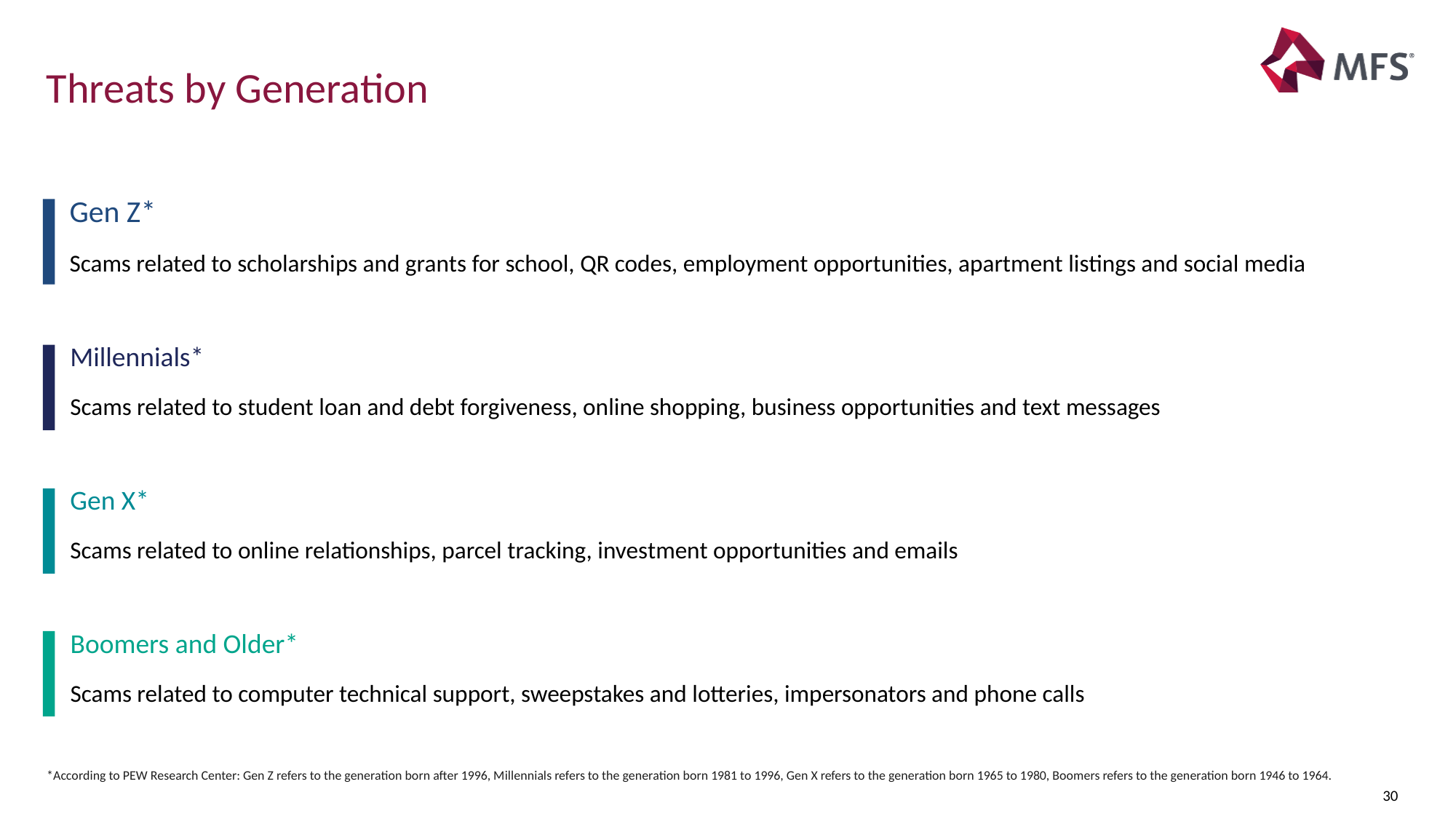

# Threats by Generation

Gen Z*
Scams related to scholarships and grants for school, QR codes, employment opportunities, apartment listings and social media

Millennials*
Scams related to student loan and debt forgiveness, online shopping, business opportunities and text messages

Gen X*
Scams related to online relationships, parcel tracking, investment opportunities and emails

Boomers and Older*
Scams related to computer technical support, sweepstakes and lotteries, impersonators and phone calls

*According to PEW Research Center: Gen Z refers to the generation born after 1996, Millennials refers to the generation born 1981 to 1996, Gen X refers to the generation born 1965 to 1980, Boomers refers to the generation born 1946 to 1964.
30